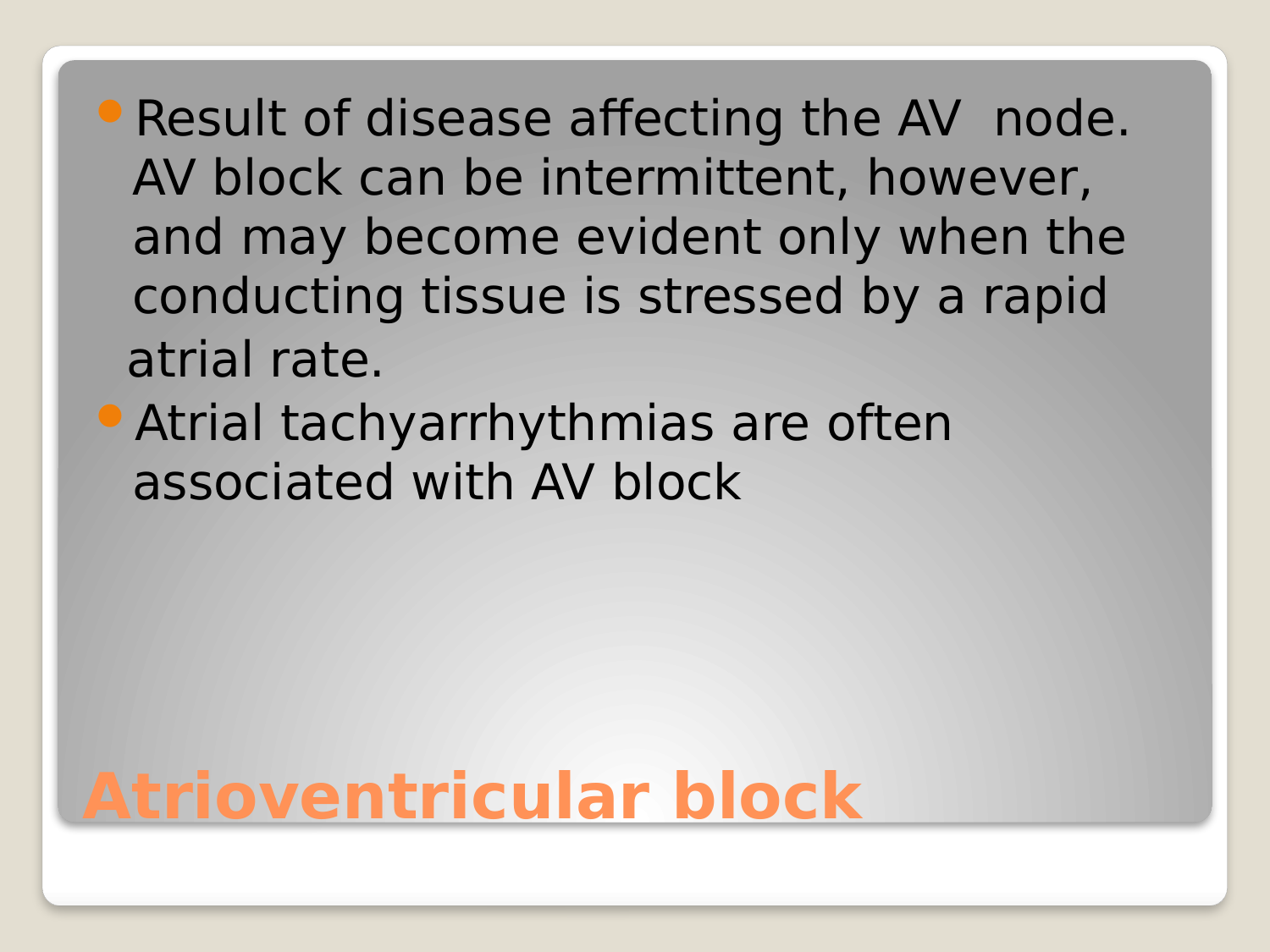

Result of disease affecting the AV  node. AV block can be intermittent, however, and may become evident only when the conducting tissue is stressed by a rapid
  atrial rate.
Atrial tachyarrhythmias are often associated with AV block
# Atrioventricular block